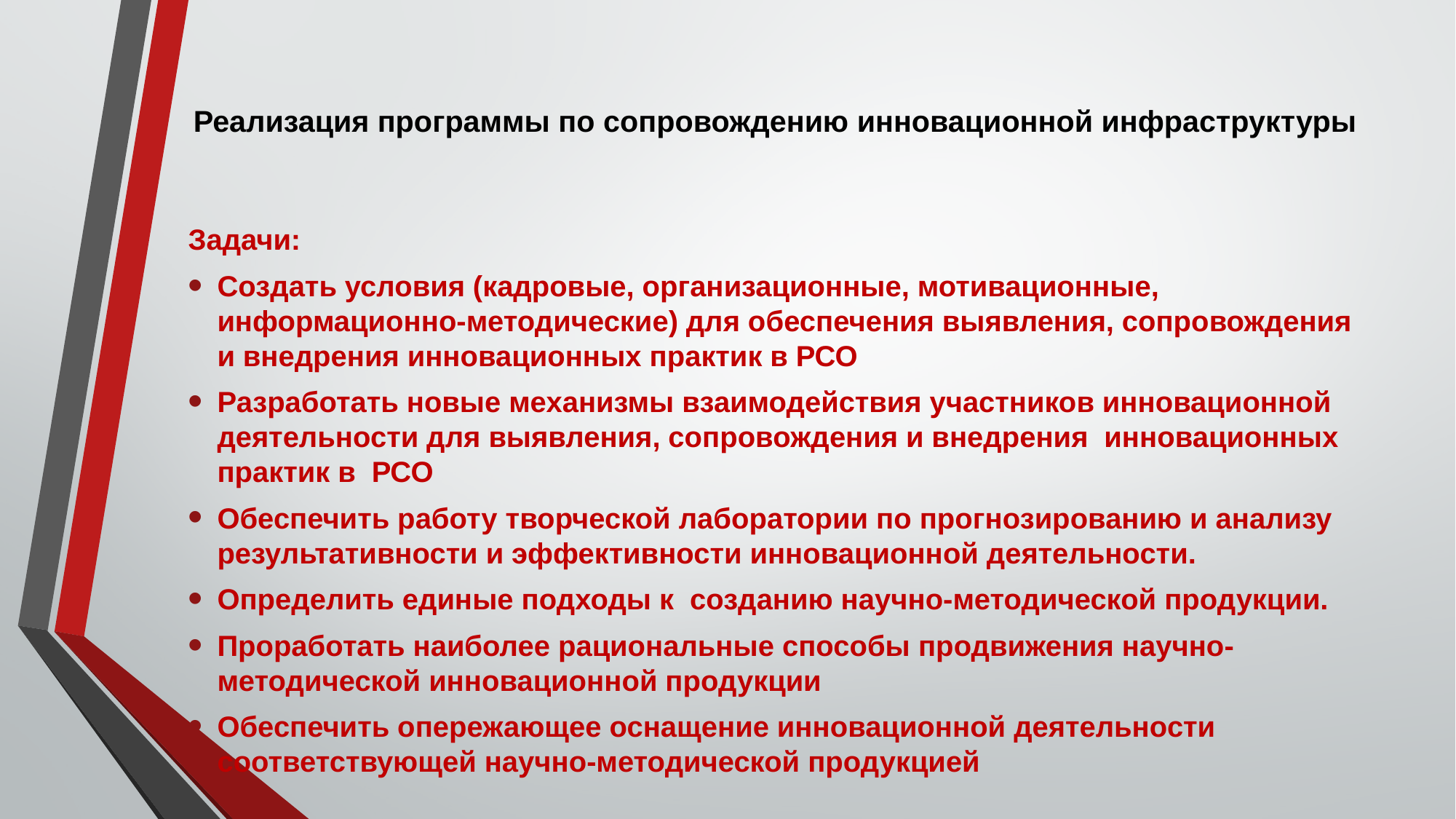

# Реализация программы по сопровождению инновационной инфраструктуры
Задачи:
Создать условия (кадровые, организационные, мотивационные, информационно-методические) для обеспечения выявления, сопровождения и внедрения инновационных практик в РСО
Разработать новые механизмы взаимодействия участников инновационной деятельности для выявления, сопровождения и внедрения  инновационных практик в  РСО
Обеспечить работу творческой лаборатории по прогнозированию и анализу результативности и эффективности инновационной деятельности.
Определить единые подходы к  созданию научно-методической продукции.
Проработать наиболее рациональные способы продвижения научно-методической инновационной продукции
Обеспечить опережающее оснащение инновационной деятельности соответствующей научно-методической продукцией